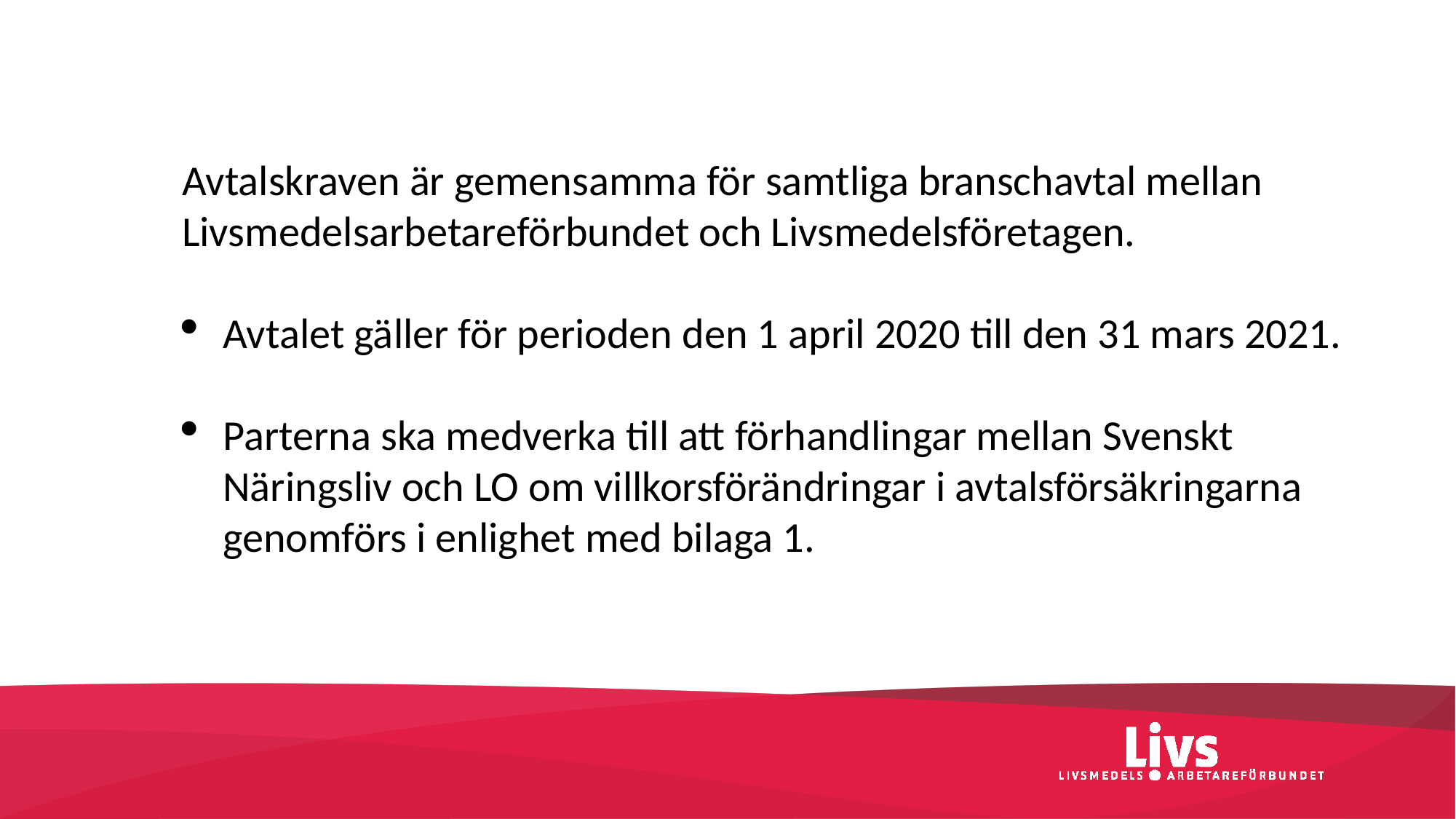

Avtalskraven är gemensamma för samtliga branschavtal mellan Livsmedelsarbetareförbundet och Livsmedelsföretagen.

Avtalet gäller för perioden den 1 april 2020 till den 31 mars 2021.

Parterna ska medverka till att förhandlingar mellan Svenskt Näringsliv och LO om villkorsförändringar i avtalsförsäkringarna genomförs i enlighet med bilaga 1.